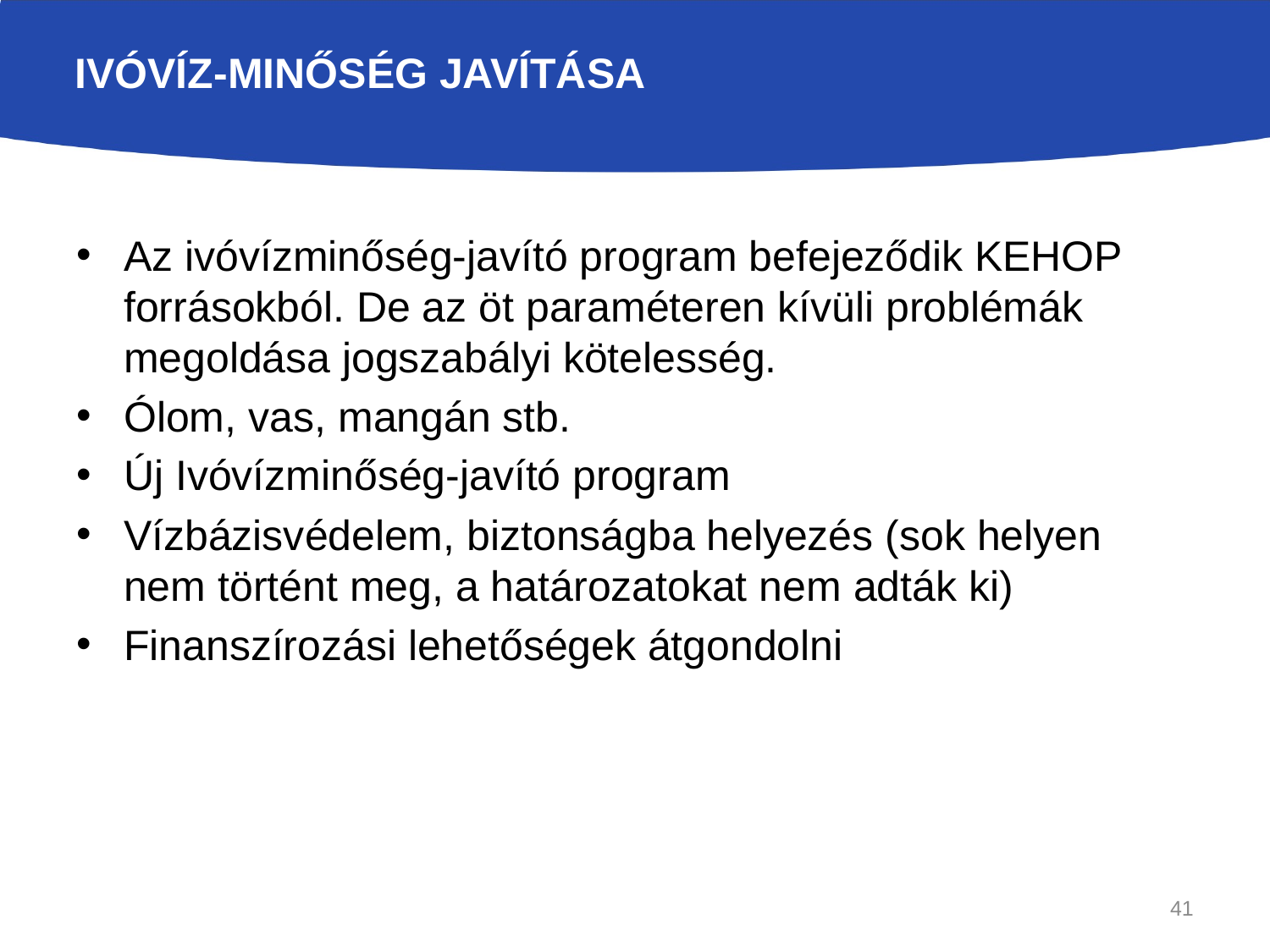

# Ivóvíz-minőség javítása
Az ivóvízminőség-javító program befejeződik KEHOP forrásokból. De az öt paraméteren kívüli problémák megoldása jogszabályi kötelesség.
Ólom, vas, mangán stb.
Új Ivóvízminőség-javító program
Vízbázisvédelem, biztonságba helyezés (sok helyen nem történt meg, a határozatokat nem adták ki)
Finanszírozási lehetőségek átgondolni
41